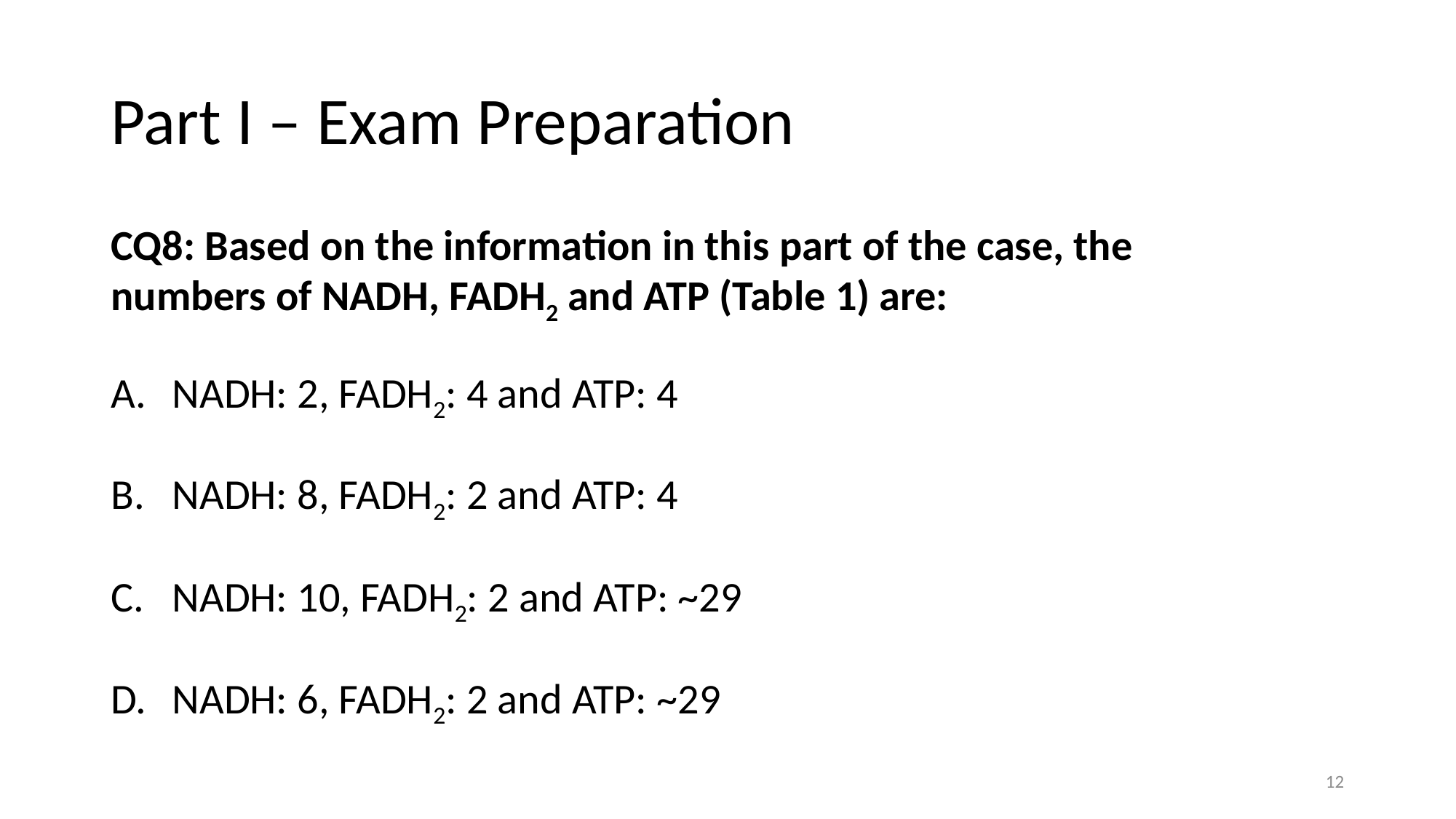

# Part I – Exam Preparation
CQ8: Based on the information in this part of the case, the numbers of NADH, FADH2 and ATP (Table 1) are:
NADH: 2, FADH2: 4 and ATP: 4
NADH: 8, FADH2: 2 and ATP: 4
NADH: 10, FADH2: 2 and ATP: ~29
NADH: 6, FADH2: 2 and ATP: ~29
12